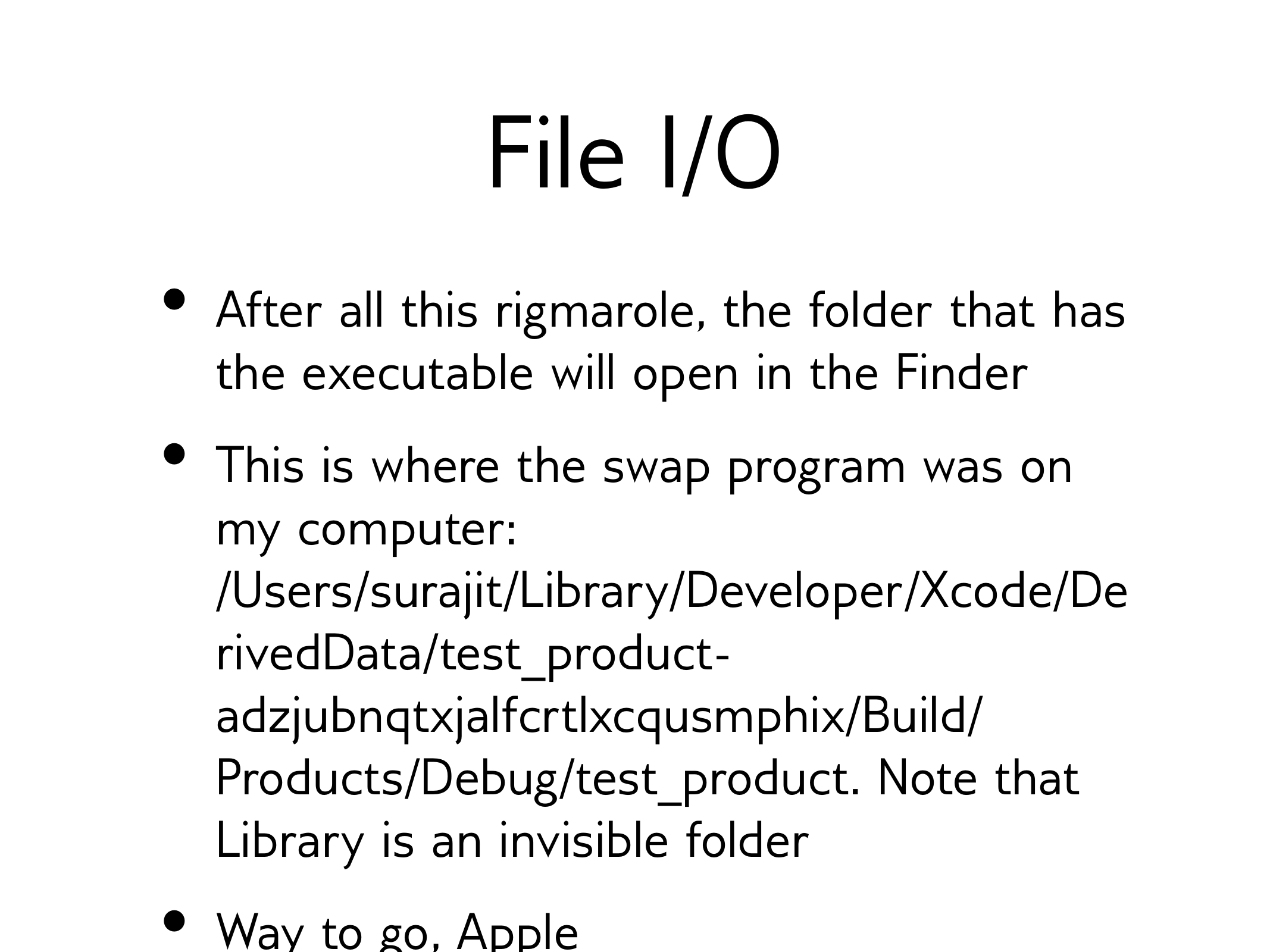

# File I/O
After all this rigmarole, the folder that has the executable will open in the Finder
This is where the swap program was on my computer: /Users/surajit/Library/Developer/Xcode/DerivedData/test_product-adzjubnqtxjalfcrtlxcqusmphix/Build/Products/Debug/test_product. Note that Library is an invisible folder
Way to go, Apple